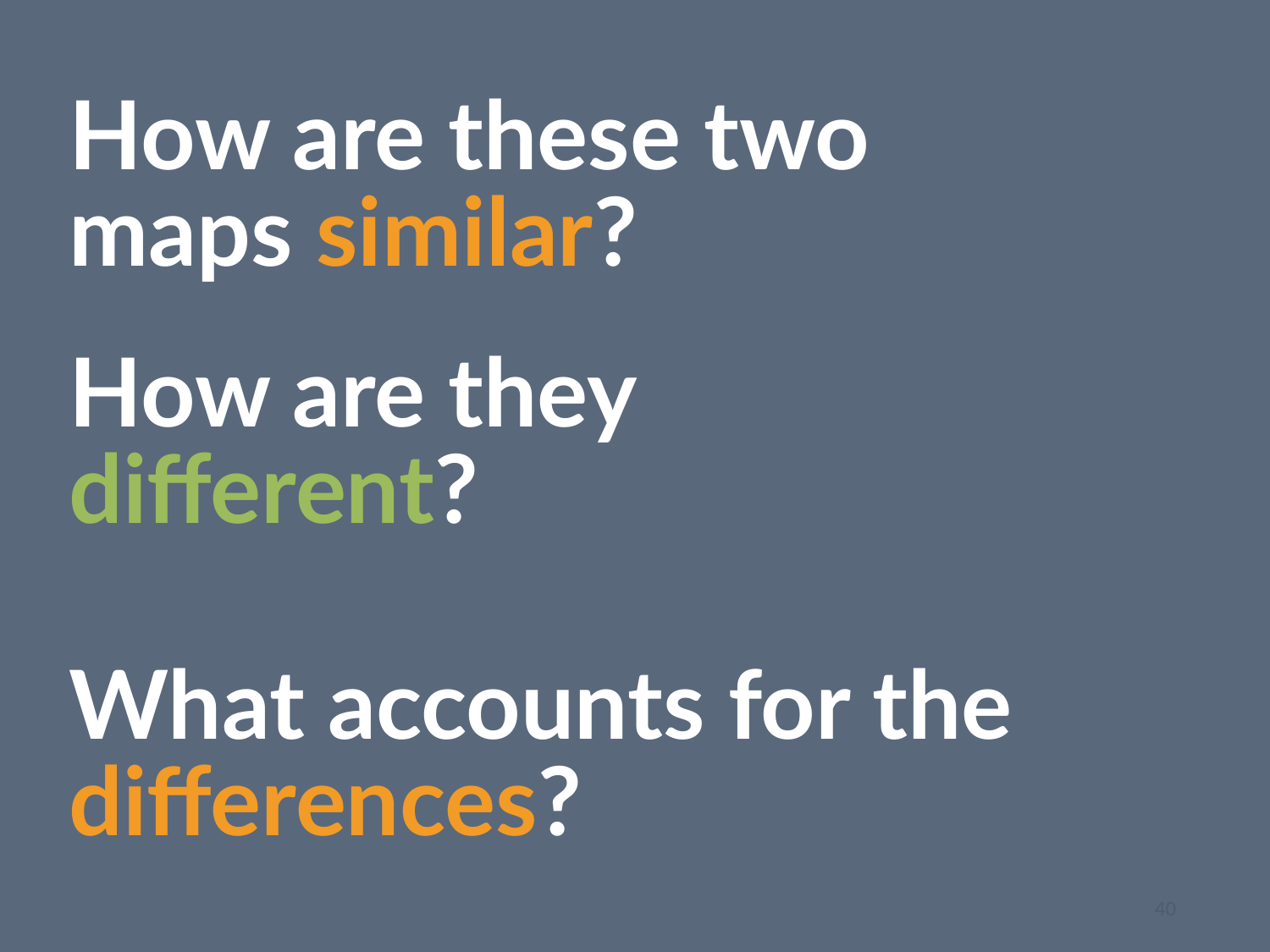

How are these two maps similar?
How are they different?
What accounts for the differences?
40